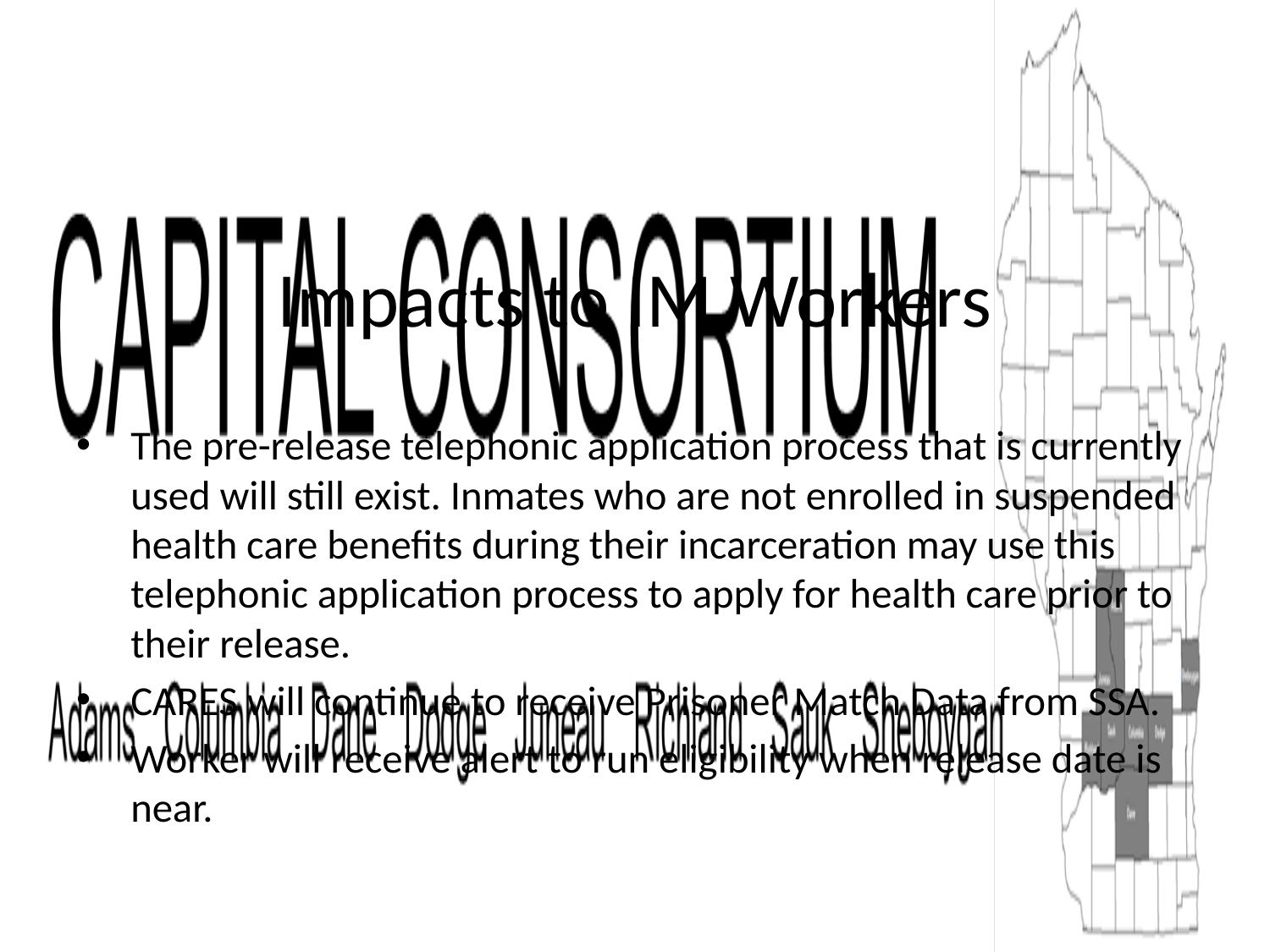

# Impacts to IM Workers
The pre-release telephonic application process that is currently used will still exist. Inmates who are not enrolled in suspended health care benefits during their incarceration may use this telephonic application process to apply for health care prior to their release.
CARES will continue to receive Prisoner Match Data from SSA.
Worker will receive alert to run eligibility when release date is near.